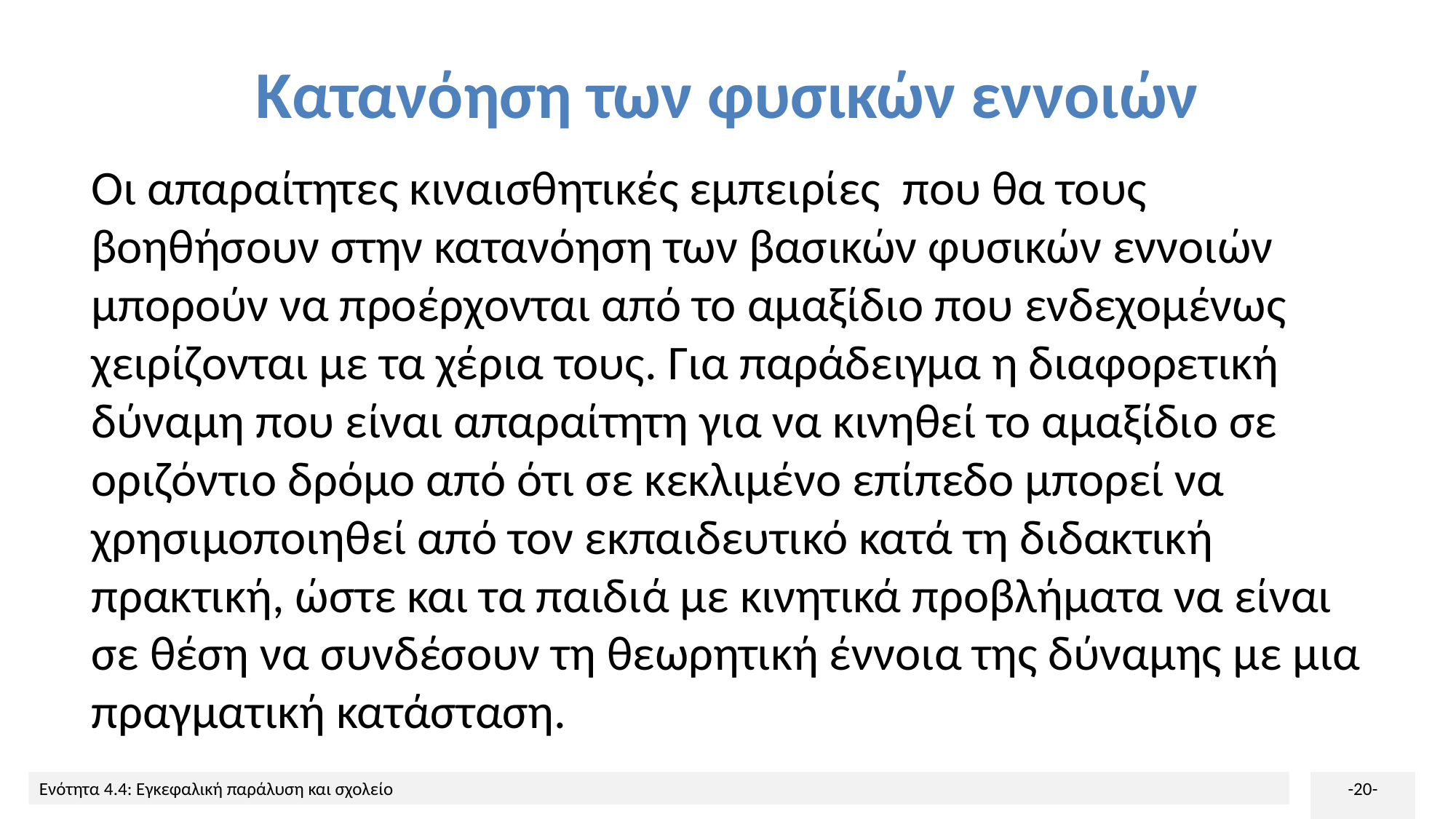

# Κατανόηση των φυσικών εννοιών
Οι απαραίτητες κιναισθητικές εμπειρίες  που θα τους βοηθήσουν στην κατανόηση των βασικών φυσικών εννοιών μπορούν να προέρχονται από το αμαξίδιο που ενδεχομένως χειρίζονται με τα χέρια τους. Για παράδειγμα η διαφορετική δύναμη που είναι απαραίτητη για να κινηθεί το αμαξίδιο σε οριζόντιο δρόμο από ότι σε κεκλιμένο επίπεδο μπορεί να χρησιμοποιηθεί από τον εκπαιδευτικό κατά τη διδακτική πρακτική, ώστε και τα παιδιά με κινητικά προβλήματα να είναι σε θέση να συνδέσουν τη θεωρητική έννοια της δύναμης με μια πραγματική κατάσταση.